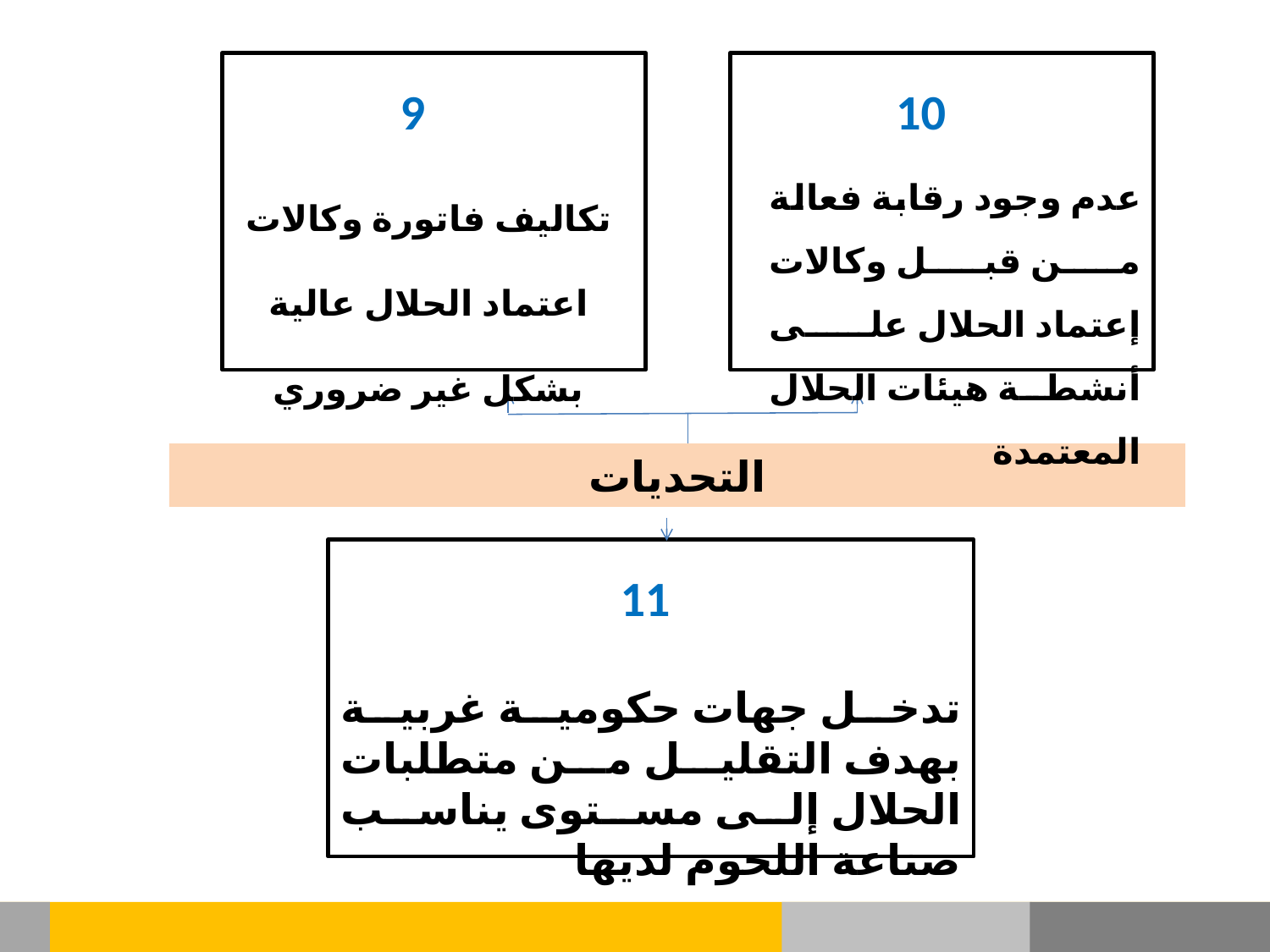

10
عدم وجود رقابة فعالة من قبل وكالات إعتماد الحلال على أنشطة هيئات الحلال المعتمدة
9
تكاليف فاتورة وكالات اعتماد الحلال عالية بشكل غير ضروري
التحديات

11

تدخل جهات حكومية غربية بهدف التقليل من متطلبات الحلال إلى مستوى يناسب صناعة اللحوم لديها